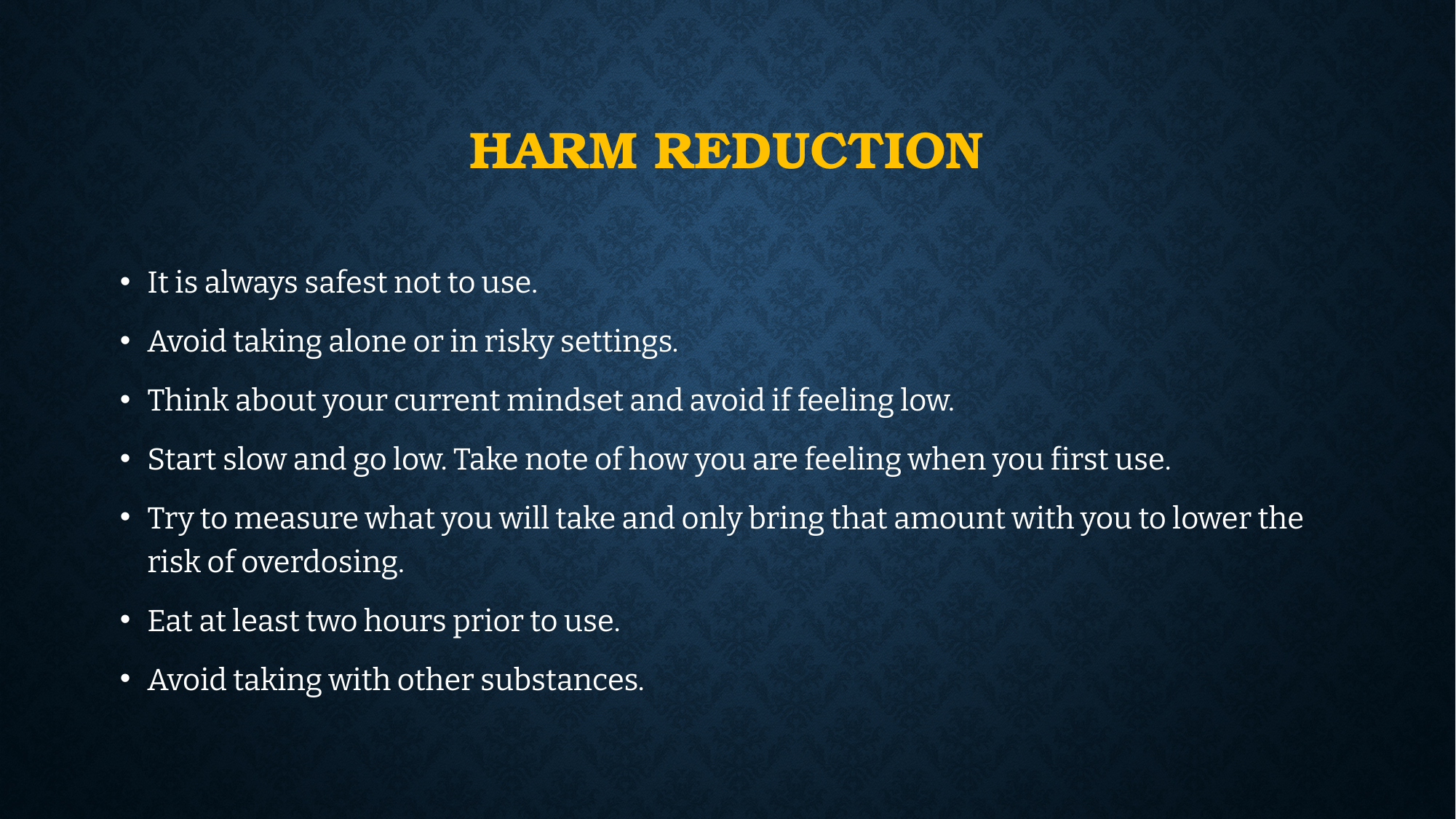

# Harm reduction
It is always safest not to use.
Avoid taking alone or in risky settings.
Think about your current mindset and avoid if feeling low.
Start slow and go low. Take note of how you are feeling when you first use.
Try to measure what you will take and only bring that amount with you to lower the risk of overdosing.
Eat at least two hours prior to use.
Avoid taking with other substances.